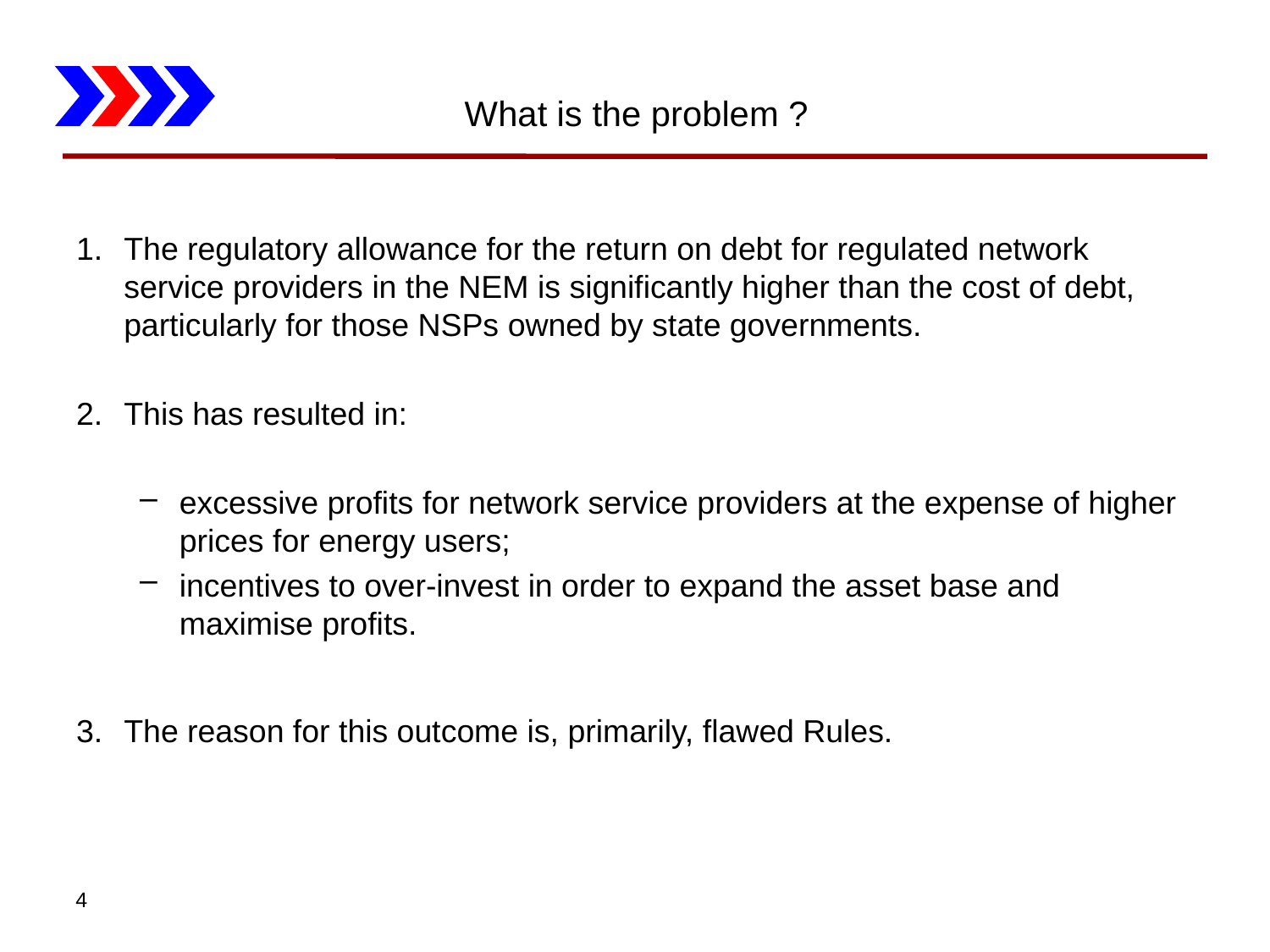

# What is the problem ?

The regulatory allowance for the return on debt for regulated network service providers in the NEM is significantly higher than the cost of debt, particularly for those NSPs owned by state governments.

This has resulted in:

excessive profits for network service providers at the expense of higher prices for energy users;
incentives to over-invest in order to expand the asset base and maximise profits.

The reason for this outcome is, primarily, flawed Rules.

4